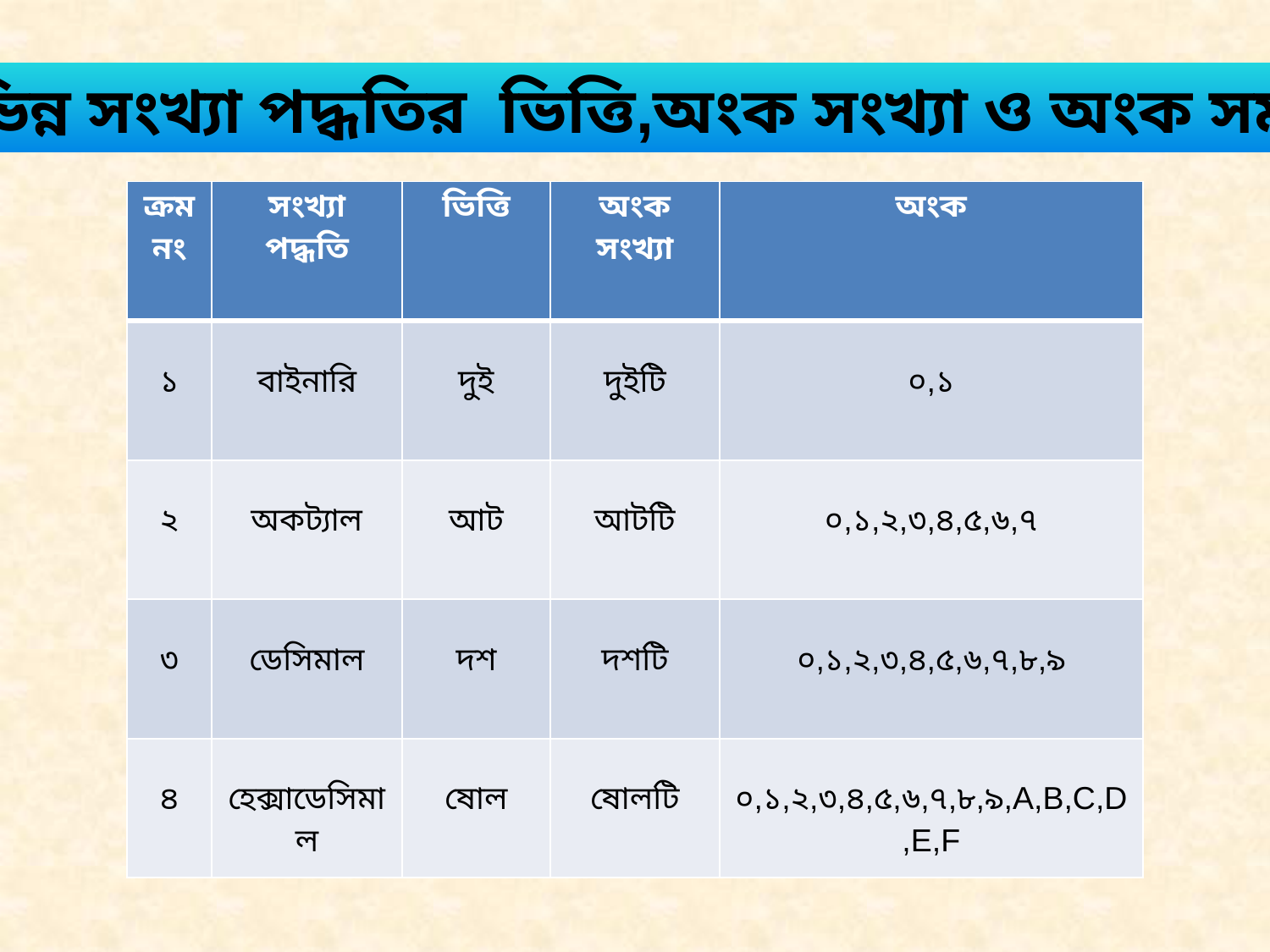

বিভিন্ন সংখ্যা পদ্ধতির  ভিত্তি,অংক সংখ্যা ও অংক সমূহঃ
| ক্রম নং | সংখ্যা পদ্ধতি | ভিত্তি | অংক সংখ্যা | অংক |
| --- | --- | --- | --- | --- |
| ১ | বাইনারি | দুই | দুইটি | ০,১ |
| ২ | অকট্যাল | আট | আটটি | ০,১,২,৩,৪,৫,৬,৭ |
| ৩ | ডেসিমাল | দশ | দশটি | ০,১,২,৩,৪,৫,৬,৭,৮,৯ |
| ৪ | হেক্সাডেসিমাল | ষোল | ষোলটি | ০,১,২,৩,৪,৫,৬,৭,৮,৯,A,B,C,D,E,F |